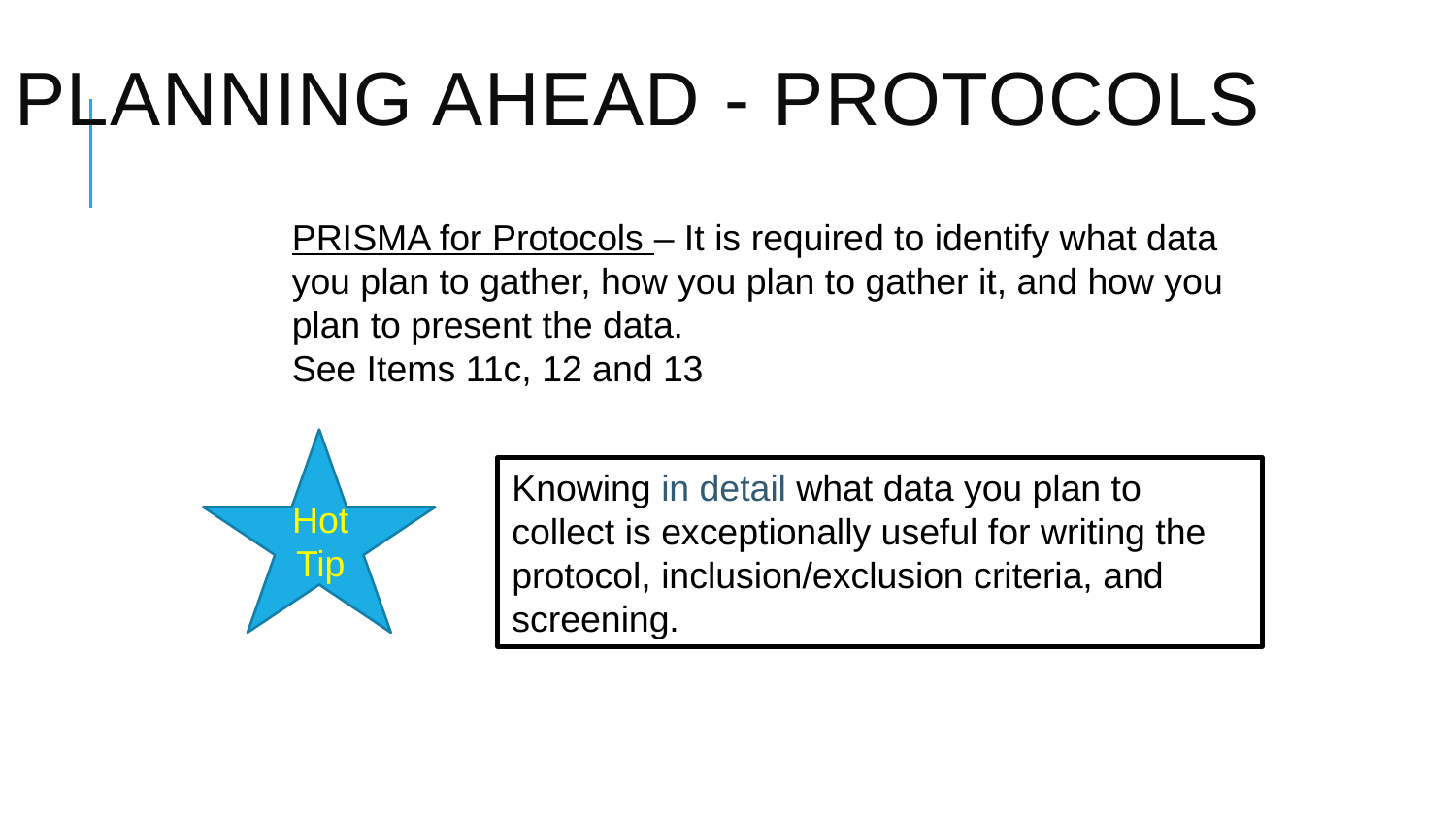

Planning Ahead - Protocols
PRISMA for Protocols – It is required to identify what data you plan to gather, how you plan to gather it, and how you plan to present the data.
See Items 11c, 12 and 13

Knowing in detail what data you plan to collect is exceptionally useful for writing the protocol, inclusion/exclusion criteria, and screening.
Hot Tip